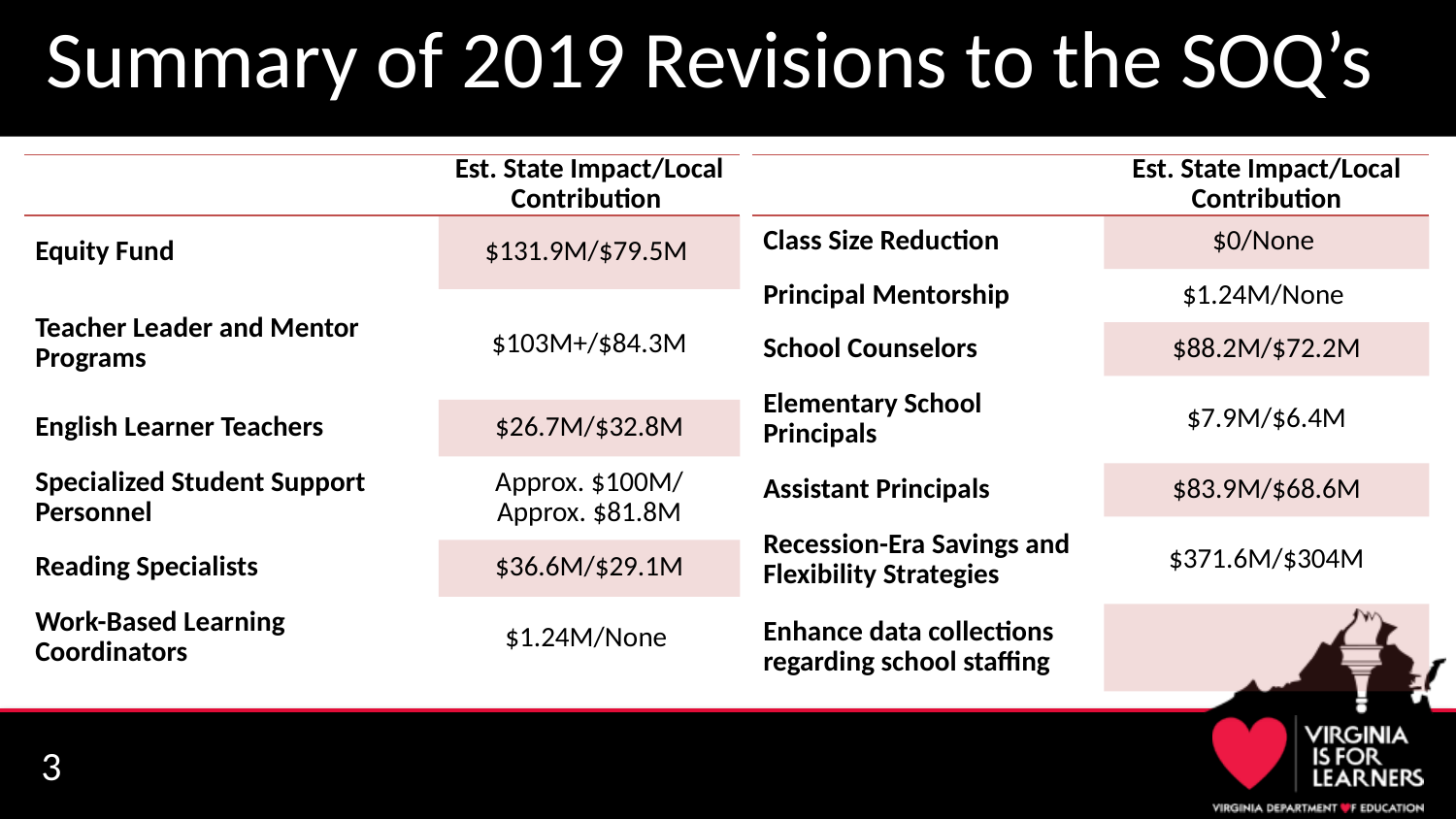

# Summary of 2019 Revisions to the SOQ’s
|  | Est. State Impact/Local Contribution |
| --- | --- |
| Equity Fund | $131.9M/$79.5M |
| Teacher Leader and Mentor Programs | $103M+/$84.3M |
| English Learner Teachers | $26.7M/$32.8M |
| Specialized Student Support Personnel | Approx. $100M/ Approx. $81.8M |
| Reading Specialists | $36.6M/$29.1M |
| Work-Based Learning Coordinators | $1.24M/None |
|  | Est. State Impact/Local Contribution |
| --- | --- |
| Class Size Reduction | $0/None |
| Principal Mentorship | $1.24M/None |
| School Counselors | $88.2M/$72.2M |
| Elementary School Principals | $7.9M/$6.4M |
| Assistant Principals | $83.9M/$68.6M |
| Recession-Era Savings and Flexibility Strategies | $371.6M/$304M |
| Enhance data collections regarding school staffing |  |